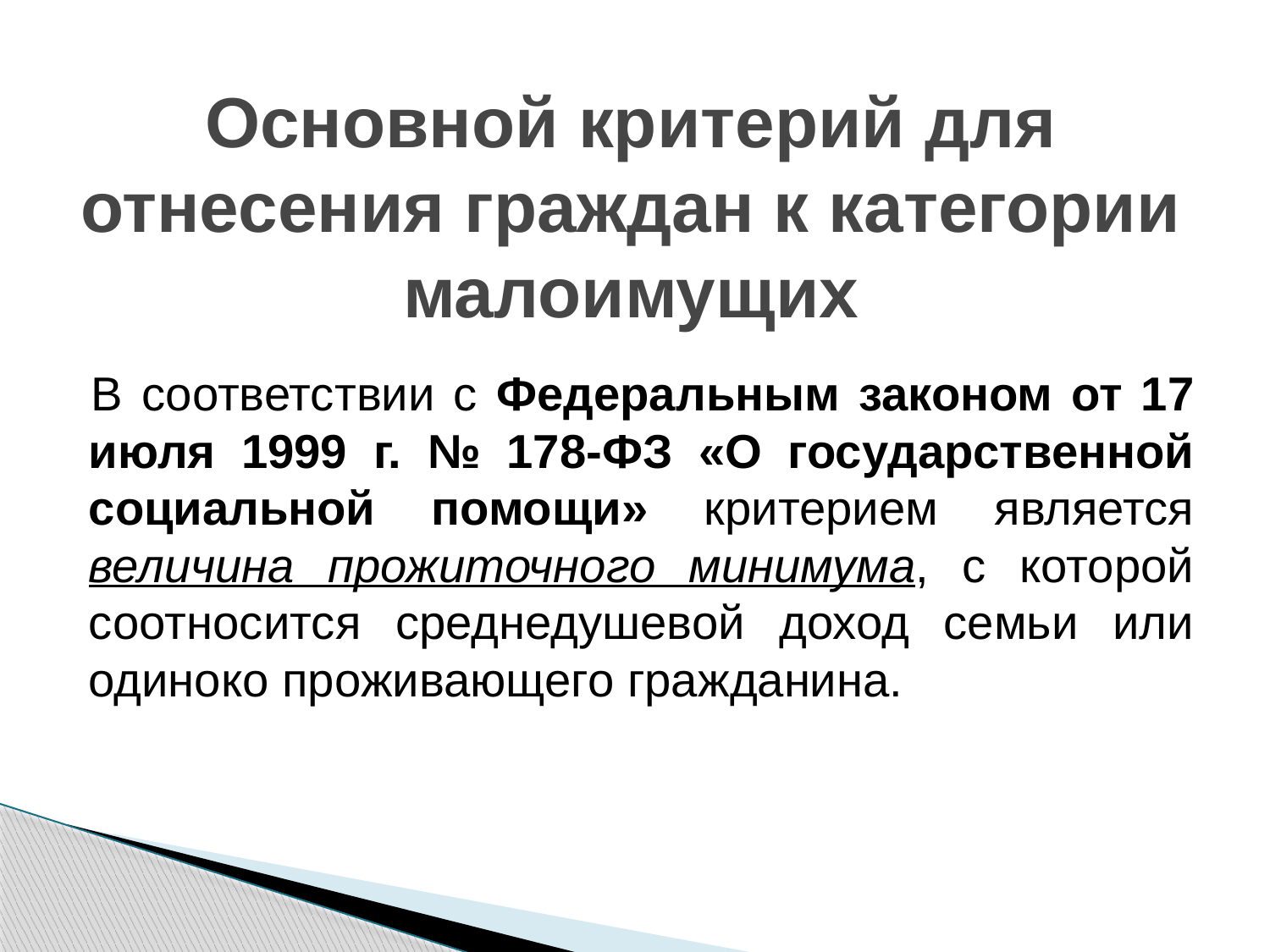

# Основной критерий для отнесения граждан к категории малоимущих
В соответствии с Федеральным законом от 17 июля 1999 г. № 178-ФЗ «О государственной социальной помощи» критерием является величина прожиточного минимума, с которой соотносится среднедушевой доход семьи или одиноко проживающего гражданина.